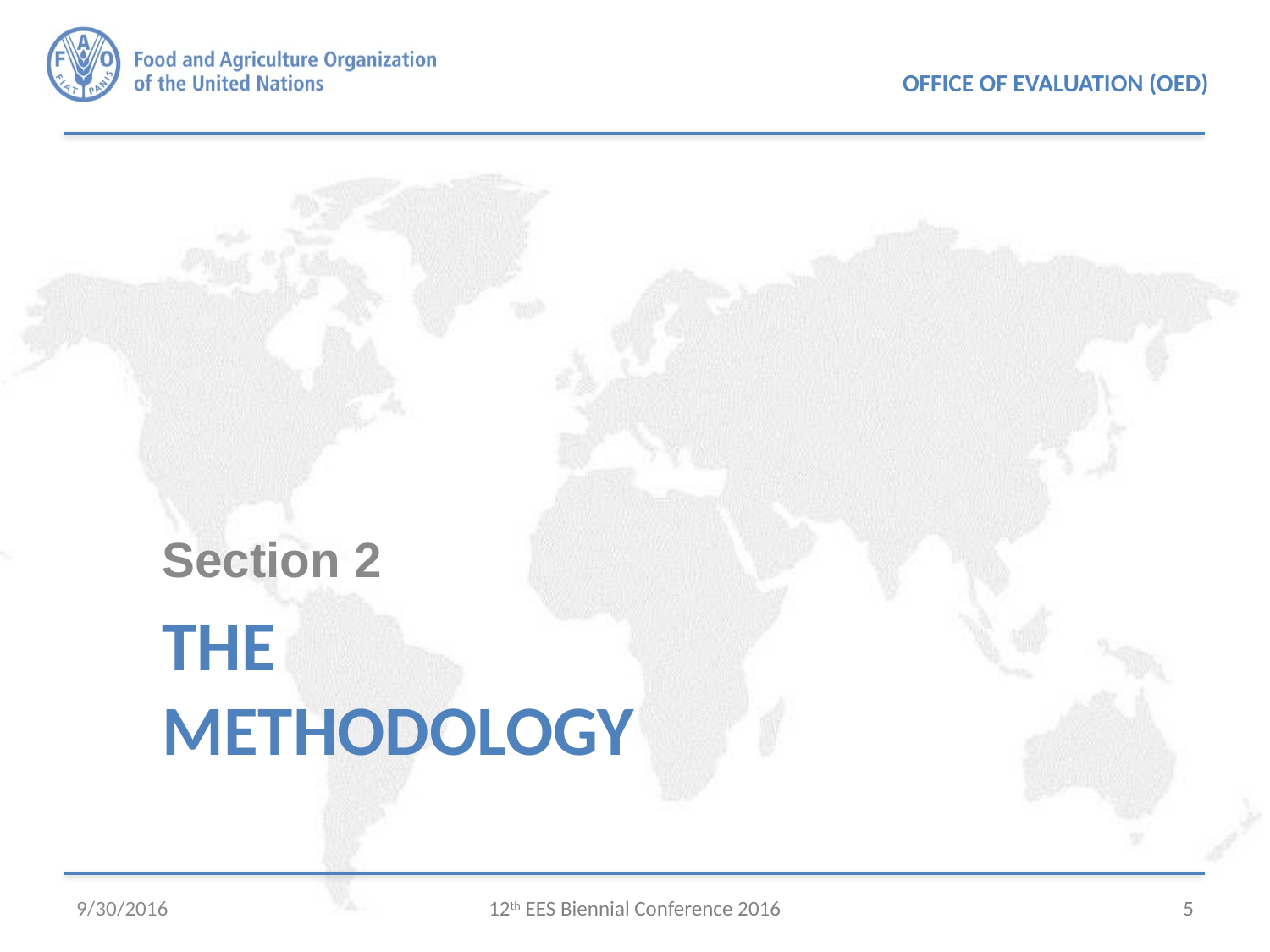

Section 2
# THE METHODOLOGY
9/30/2016
12th EES Biennial Conference 2016
5